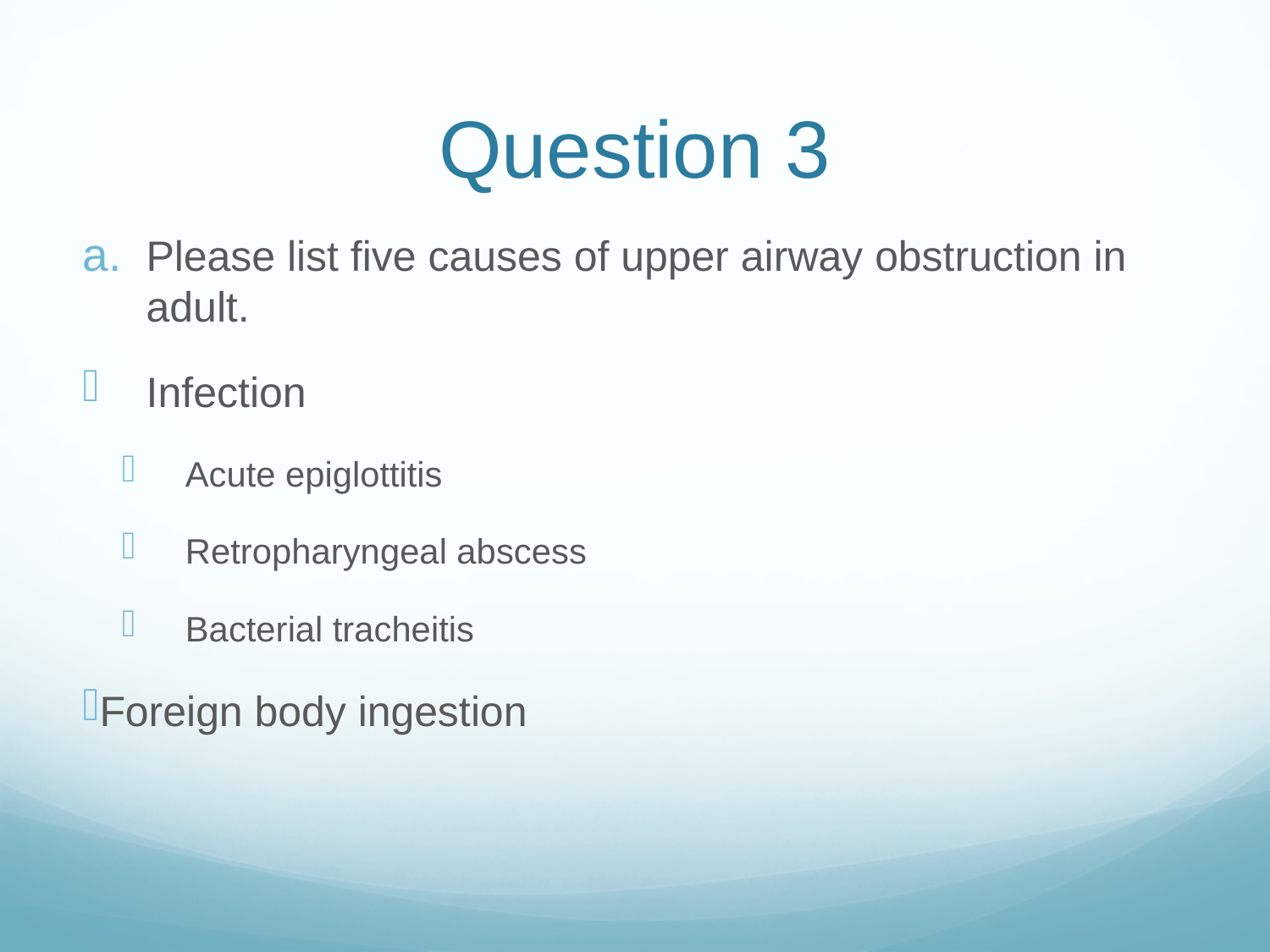

# Question 3
Please list five causes of upper airway obstruction in adult.
Infection
Acute epiglottitis
Retropharyngeal abscess
Bacterial tracheitis
Foreign body ingestion
16